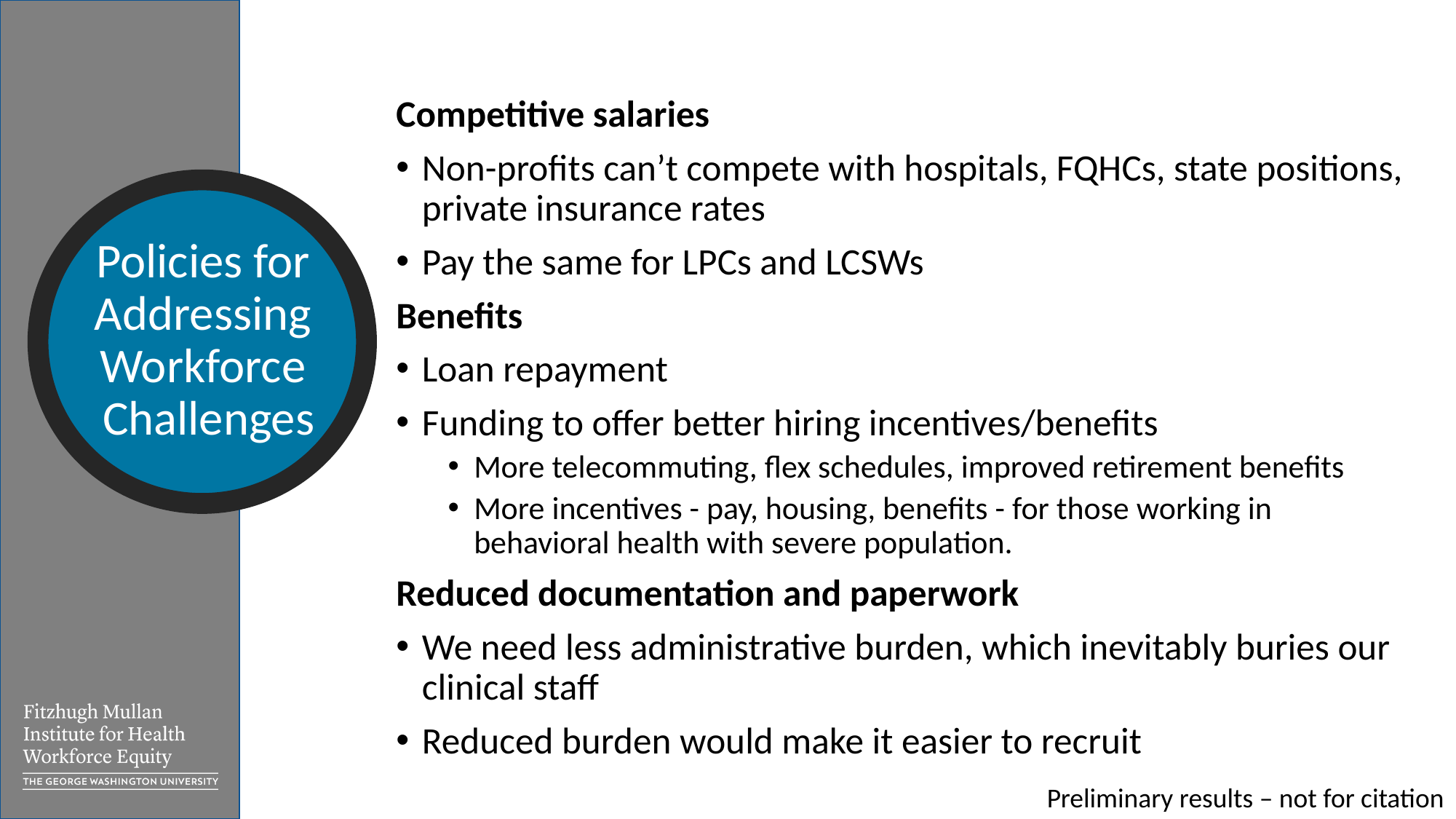

Competitive salaries
Non-profits can’t compete with hospitals, FQHCs, state positions, private insurance rates
Pay the same for LPCs and LCSWs
Benefits
Loan repayment
Funding to offer better hiring incentives/benefits
More telecommuting, flex schedules, improved retirement benefits
More incentives - pay, housing, benefits - for those working in behavioral health with severe population.
Reduced documentation and paperwork
We need less administrative burden, which inevitably buries our clinical staff
Reduced burden would make it easier to recruit

# Policies for  Addressing  Workforce  Challenges
Preliminary results – not for citation